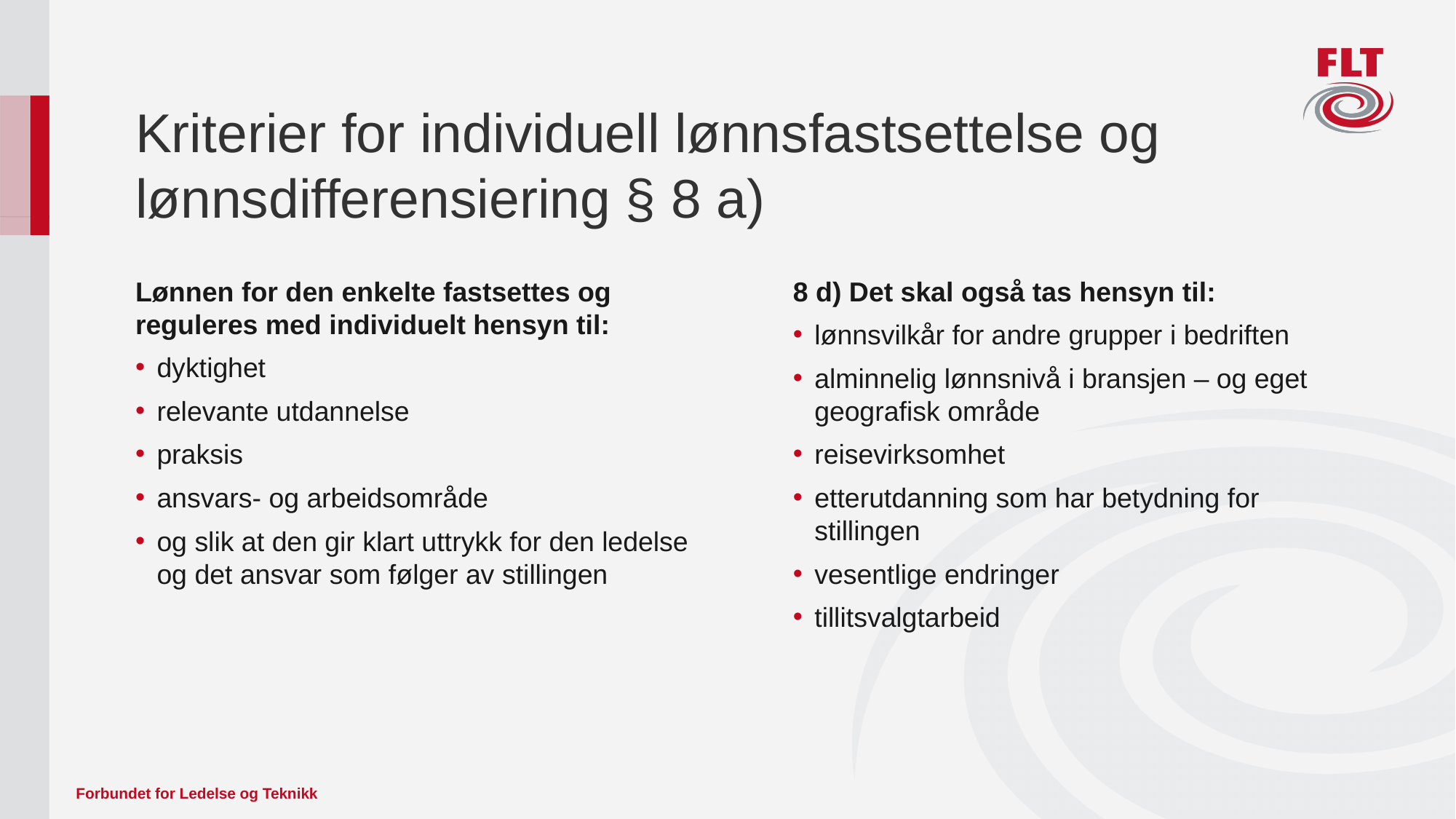

# Kriterier for individuell lønnsfastsettelse og lønnsdifferensiering § 8 a)
Lønnen for den enkelte fastsettes og reguleres med individuelt hensyn til:
dyktighet
relevante utdannelse
praksis
ansvars- og arbeidsområde
og slik at den gir klart uttrykk for den ledelse og det ansvar som følger av stillingen
8 d) Det skal også tas hensyn til:
lønnsvilkår for andre grupper i bedriften
alminnelig lønnsnivå i bransjen – og eget geografisk område
reisevirksomhet
etterutdanning som har betydning for stillingen
vesentlige endringer
tillitsvalgtarbeid